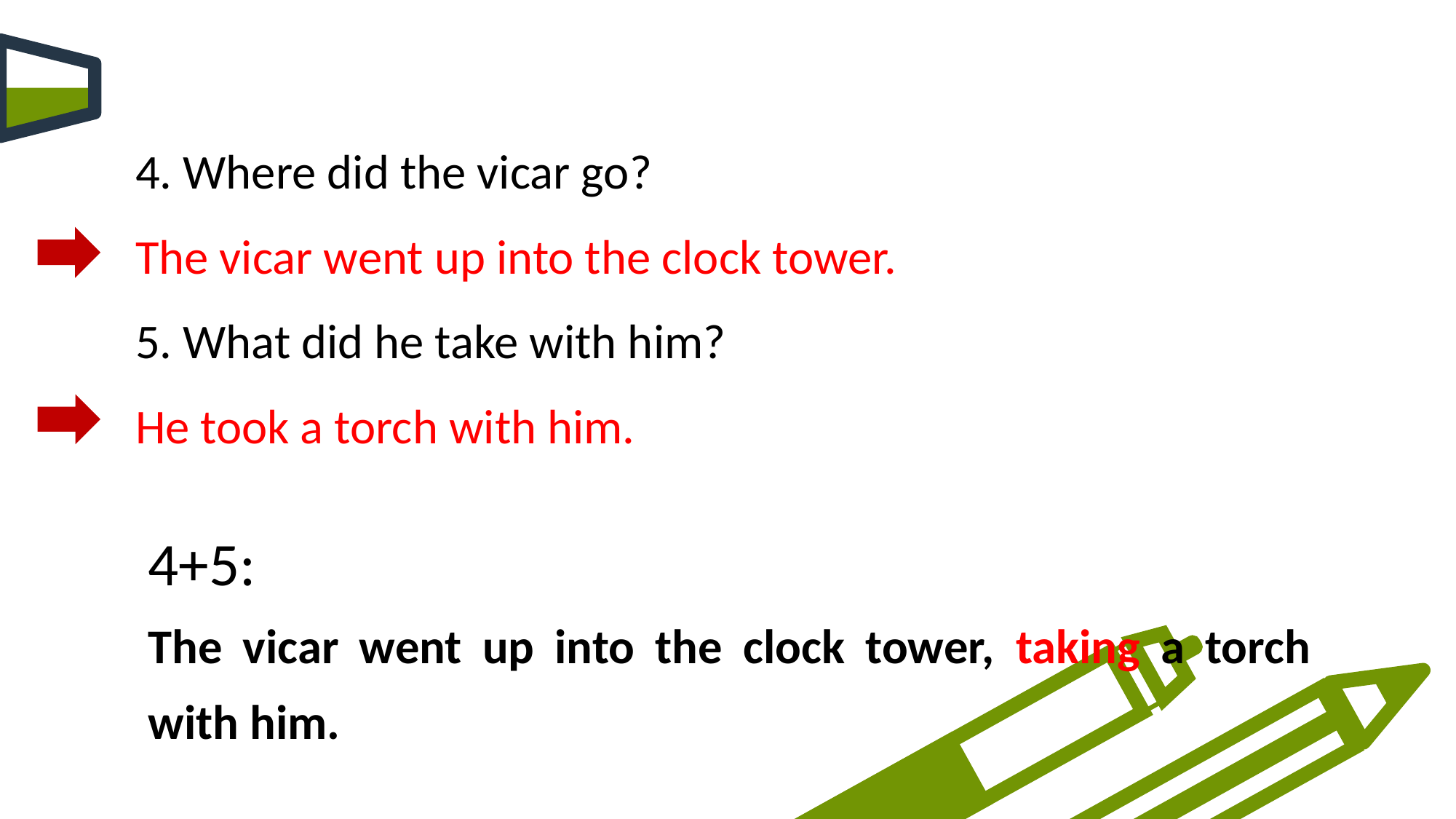

4. Where did the vicar go?
The vicar went up into the clock tower.
5. What did he take with him?
He took a torch with him.

4+5:
The vicar went up into the clock tower, taking a torch with him.